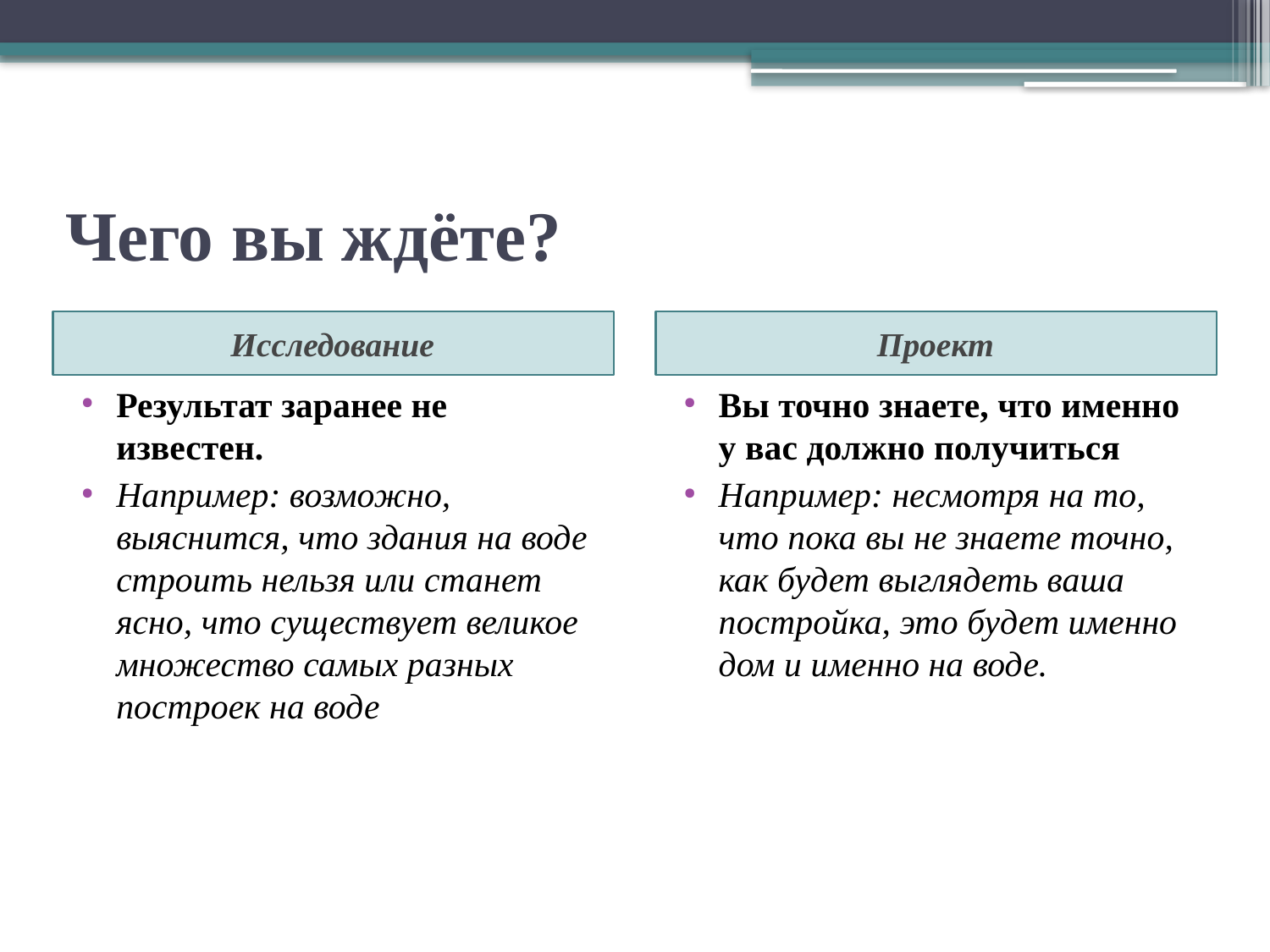

# Чего вы ждёте?
Исследование
Проект
Результат заранее не известен.
Например: возможно, выяснится, что здания на воде строить нельзя или станет ясно, что существует великое множество самых разных построек на воде
Вы точно знаете, что именно у вас должно получиться
Например: несмотря на то, что пока вы не знаете точно, как будет выглядеть ваша постройка, это будет именно дом и именно на воде.